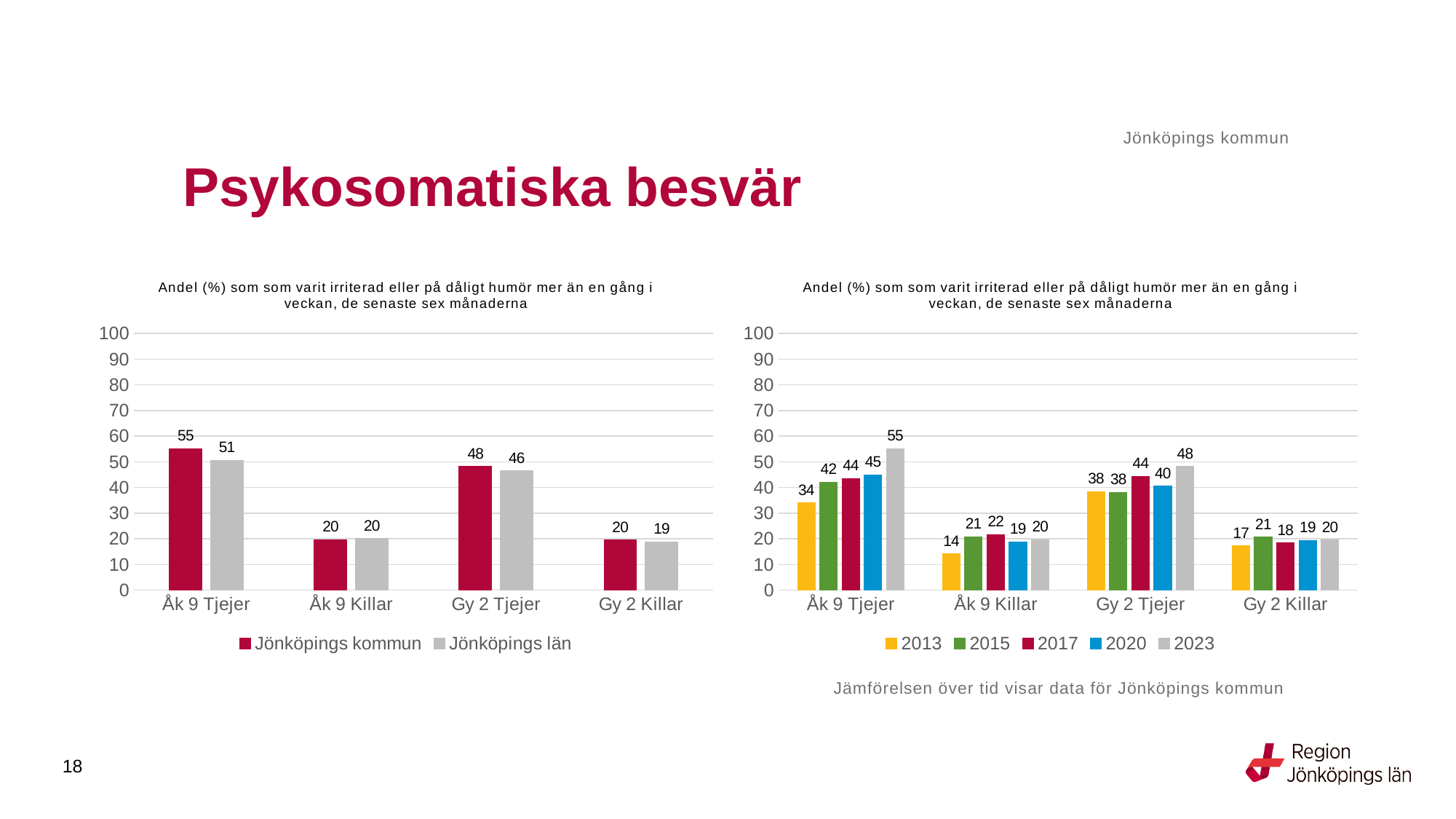

Jönköpings kommun
# Psykosomatiska besvär

### Chart: Andel (%) som som varit irriterad eller på dåligt humör mer än en gång i veckan, de senaste sex månaderna

| Category | Jönköpings kommun | Jönköpings län |
|---|---|---|
| Åk 9 Tjejer | 55.1546 | 50.6402 |
| Åk 9 Killar | 19.7635 | 20.129 |
| Gy 2 Tjejer | 48.2667 | 46.4722 |
| Gy 2 Killar | 19.6248 | 18.8204 |

### Chart: Andel (%) som som varit irriterad eller på dåligt humör mer än en gång i veckan, de senaste sex månaderna

| Category | 2013 | 2015 | 2017 | 2020 | 2023 |
|---|---|---|---|---|---|
| Åk 9 Tjejer | 34.0226 | 42.0455 | 43.5449 | 44.9905 | 55.1546 |
| Åk 9 Killar | 14.2241 | 20.8502 | 21.7002 | 18.7835 | 19.7635 |
| Gy 2 Tjejer | 38.4342 | 38.1188 | 44.385 | 40.4993 | 48.2667 |
| Gy 2 Killar | 17.2973 | 20.6655 | 18.3453 | 19.4715 | 19.6248 |
Jämförelsen över tid visar data för Jönköpings kommun
18